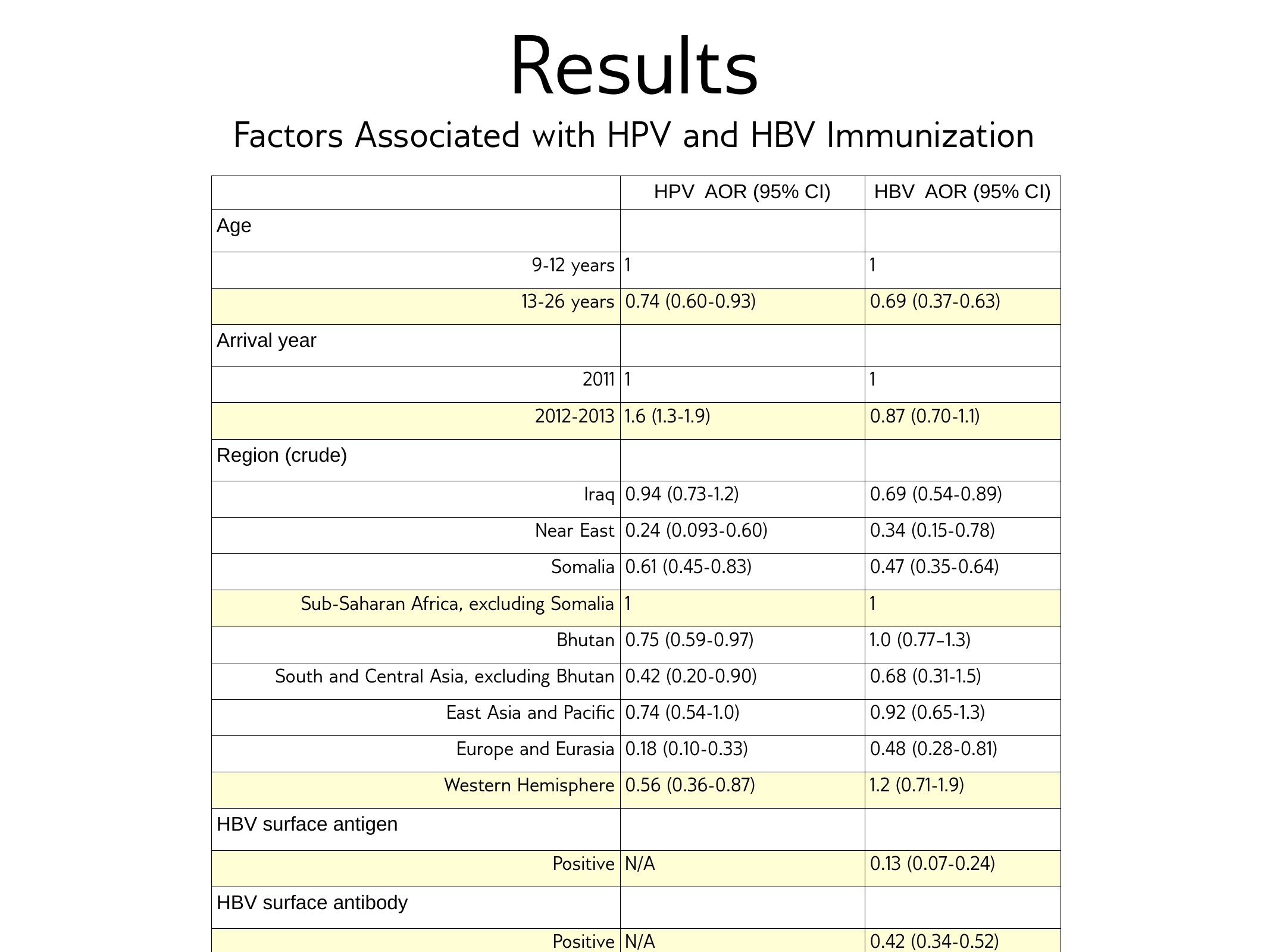

# Results
Factors Associated with HPV and HBV Immunization
|  | HPV AOR (95% CI) | HBV AOR (95% CI) |
| --- | --- | --- |
| Age |  |  |
| 9-12 years | 1 | 1 |
| 13-26 years | 0.74 (0.60-0.93) | 0.69 (0.37-0.63) |
| Arrival year |  |  |
| 2011 | 1 | 1 |
| 2012-2013 | 1.6 (1.3-1.9) | 0.87 (0.70-1.1) |
| Region (crude) |  |  |
| Iraq | 0.94 (0.73-1.2) | 0.69 (0.54-0.89) |
| Near East | 0.24 (0.093-0.60) | 0.34 (0.15-0.78) |
| Somalia | 0.61 (0.45-0.83) | 0.47 (0.35-0.64) |
| Sub-Saharan Africa, excluding Somalia | 1 | 1 |
| Bhutan | 0.75 (0.59-0.97) | 1.0 (0.77–1.3) |
| South and Central Asia, excluding Bhutan | 0.42 (0.20-0.90) | 0.68 (0.31-1.5) |
| East Asia and Pacific | 0.74 (0.54-1.0) | 0.92 (0.65-1.3) |
| Europe and Eurasia | 0.18 (0.10-0.33) | 0.48 (0.28-0.81) |
| Western Hemisphere | 0.56 (0.36-0.87) | 1.2 (0.71-1.9) |
| HBV surface antigen |  |  |
| Positive | N/A | 0.13 (0.07-0.24) |
| HBV surface antibody |  |  |
| Positive | N/A | 0.42 (0.34-0.52) |